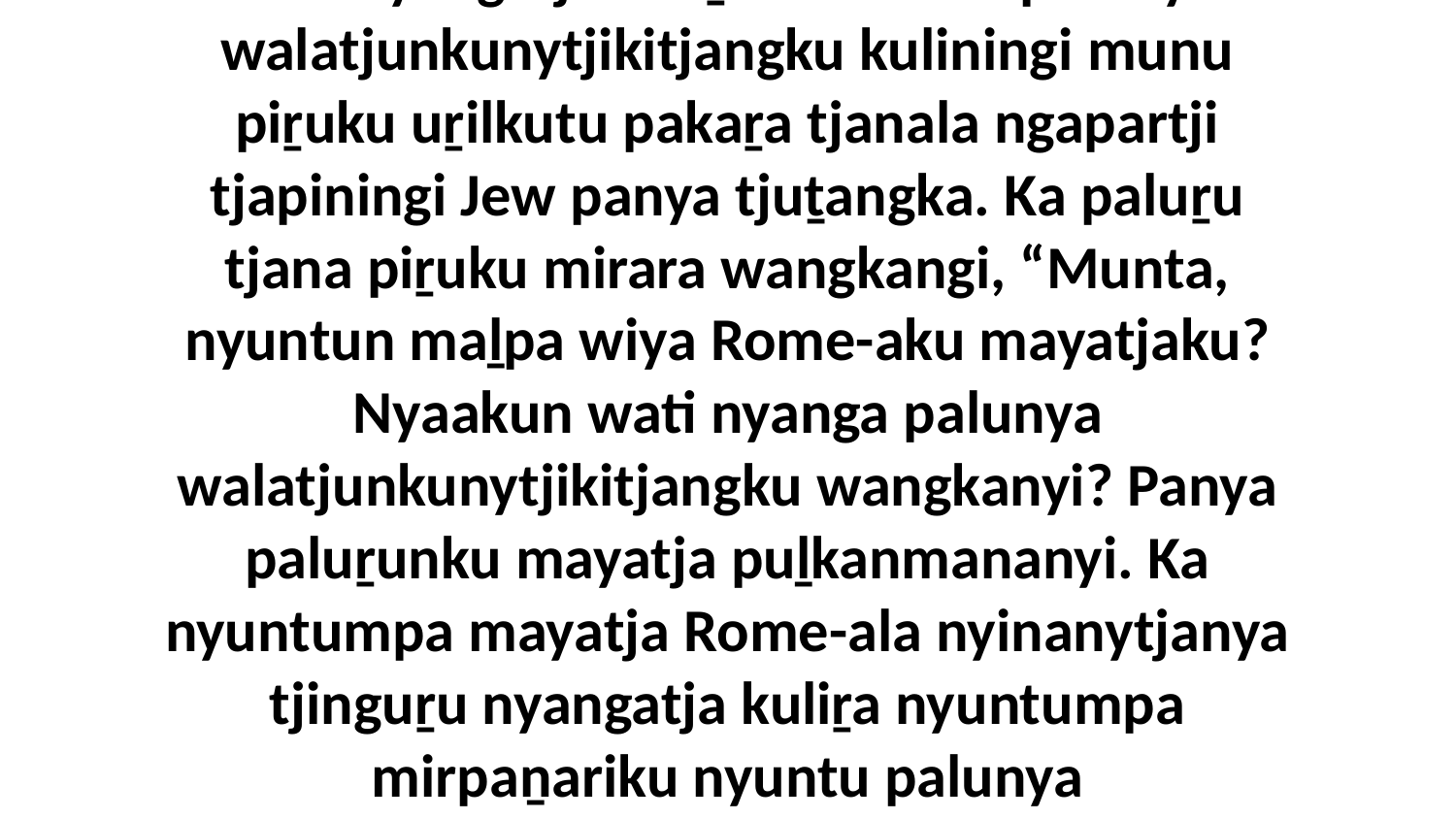

12 Ka nyangatja kuliṟa Pilate-alu palunya walatjunkunytjikitjangku kuliningi munu piṟuku uṟilkutu pakaṟa tjanala ngapartji tjapiningi Jew panya tjuṯangka. Ka paluṟu tjana piṟuku mirara wangkangi, “Munta, nyuntun maḻpa wiya Rome-aku mayatjaku? Nyaakun wati nyanga palunya walatjunkunytjikitjangku wangkanyi? Panya paluṟunku mayatja puḻkanmananyi. Ka nyuntumpa mayatja Rome-ala nyinanytjanya tjinguṟu nyangatja kuliṟa nyuntumpa mirpaṉariku nyuntu palunya walatjunkunyangkampa.”